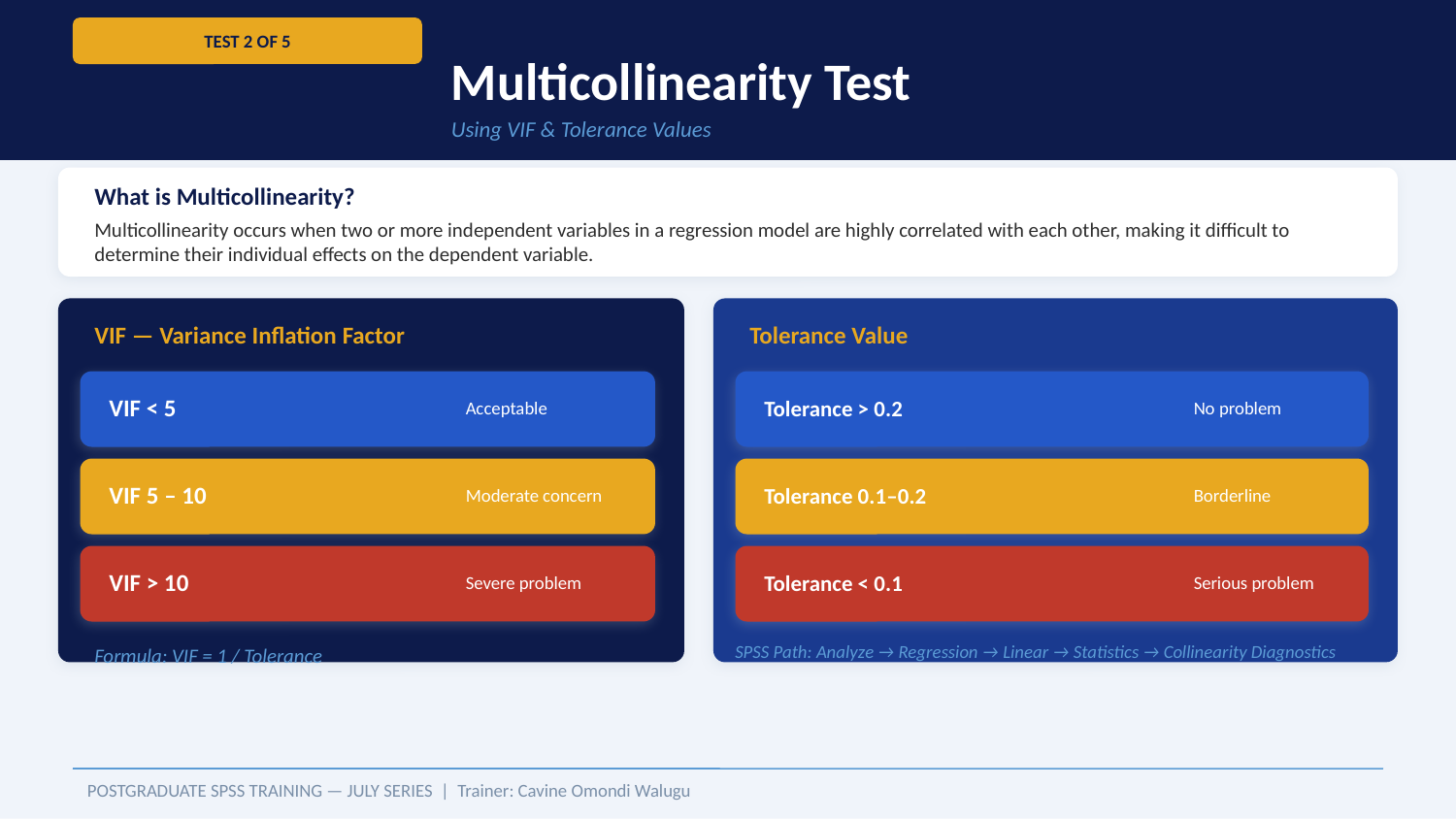

TEST 2 OF 5
Multicollinearity Test
Using VIF & Tolerance Values

What is Multicollinearity?
Multicollinearity occurs when two or more independent variables in a regression model are highly correlated with each other, making it difficult to determine their individual effects on the dependent variable.

VIF — Variance Inflation Factor
Tolerance Value

VIF < 5
Acceptable
Tolerance > 0.2
No problem

VIF 5 – 10
Moderate concern
Tolerance 0.1–0.2
Borderline

VIF > 10
Severe problem
Tolerance < 0.1
Serious problem
SPSS Path: Analyze → Regression → Linear → Statistics → Collinearity Diagnostics
Formula: VIF = 1 / Tolerance

POSTGRADUATE SPSS TRAINING — JULY SERIES  |  Trainer: Cavine Omondi Walugu